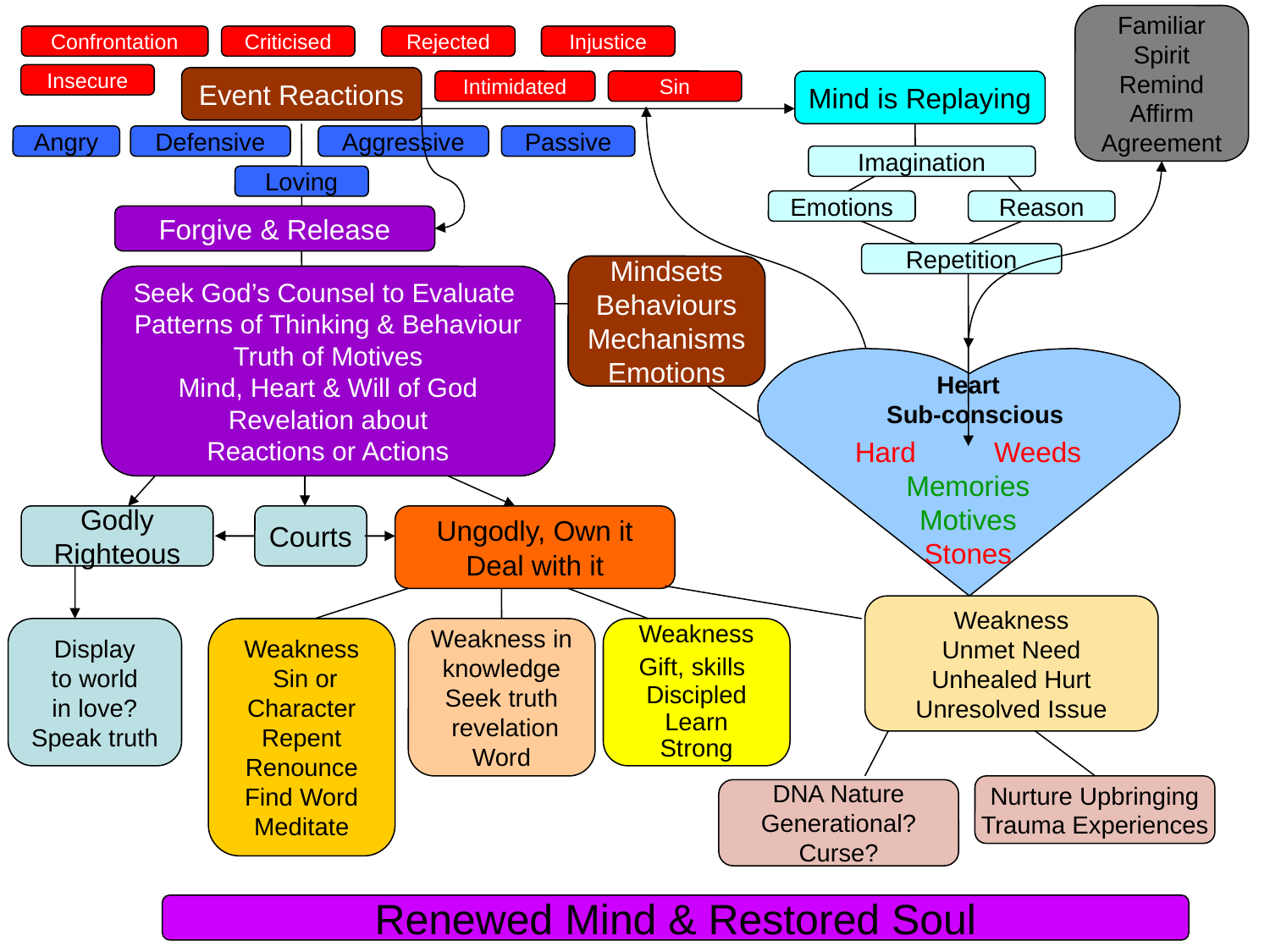

Familiar
Spirit
Remind
Affirm
Agreement
Confrontation
Criticised
Rejected
Injustice
Insecure
Event Reactions
Intimidated
Sin
Mind is Replaying

Angry
Defensive
Aggressive
Passive
Imagination
Loving

Emotions
Reason
Forgive & Release

Repetition

Mindsets
Behaviours
Mechanisms
Emotions
Seek God’s Counsel to Evaluate
Patterns of Thinking & Behaviour
Truth of Motives
Mind, Heart & Will of God
Revelation about
Reactions or Actions

Heart
  Sub-conscious
Hard          Weeds
Memories
Motives
Stones

Godly
Righteous
Courts
Ungodly, Own it
Deal with it

Weakness
Unmet Need
Unhealed Hurt
Unresolved Issue
Display
 to world
in love?
Speak truth
Weakness
 Sin or
Character
Repent
Renounce
Find Word
Meditate
Weakness in
knowledge
Seek truth
 revelation
Word
Weakness
Gift, skills
Discipled
Learn
Strong

Nurture Upbringing
Trauma Experiences
DNA Nature
Generational?
Curse?
Renewed Mind & Restored Soul